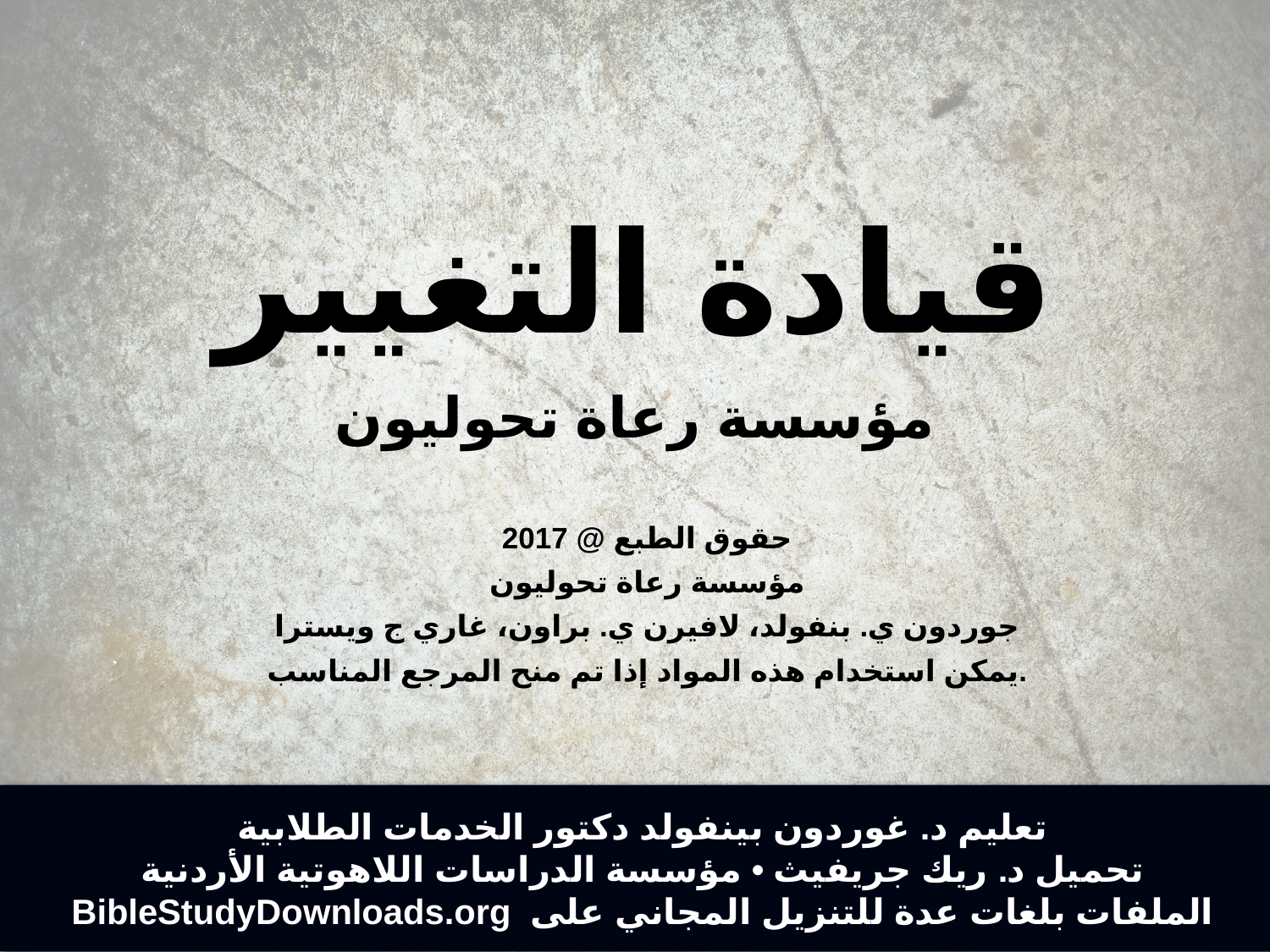

# قيادة التغيير
مؤسسة رعاة تحوليون
حقوق الطبع @ 2017
مؤسسة رعاة تحوليون
جوردون ي. بنفولد، لافيرن ي. براون، غاري ج ويسترا
يمكن استخدام هذه المواد إذا تم منح المرجع المناسب.
تعليم د. غوردون بينفولد دكتور الخدمات الطلابية
تحميل د. ريك جريفيث • مؤسسة الدراسات اللاهوتية الأردنية
الملفات بلغات عدة للتنزيل المجاني على  BibleStudyDownloads.org